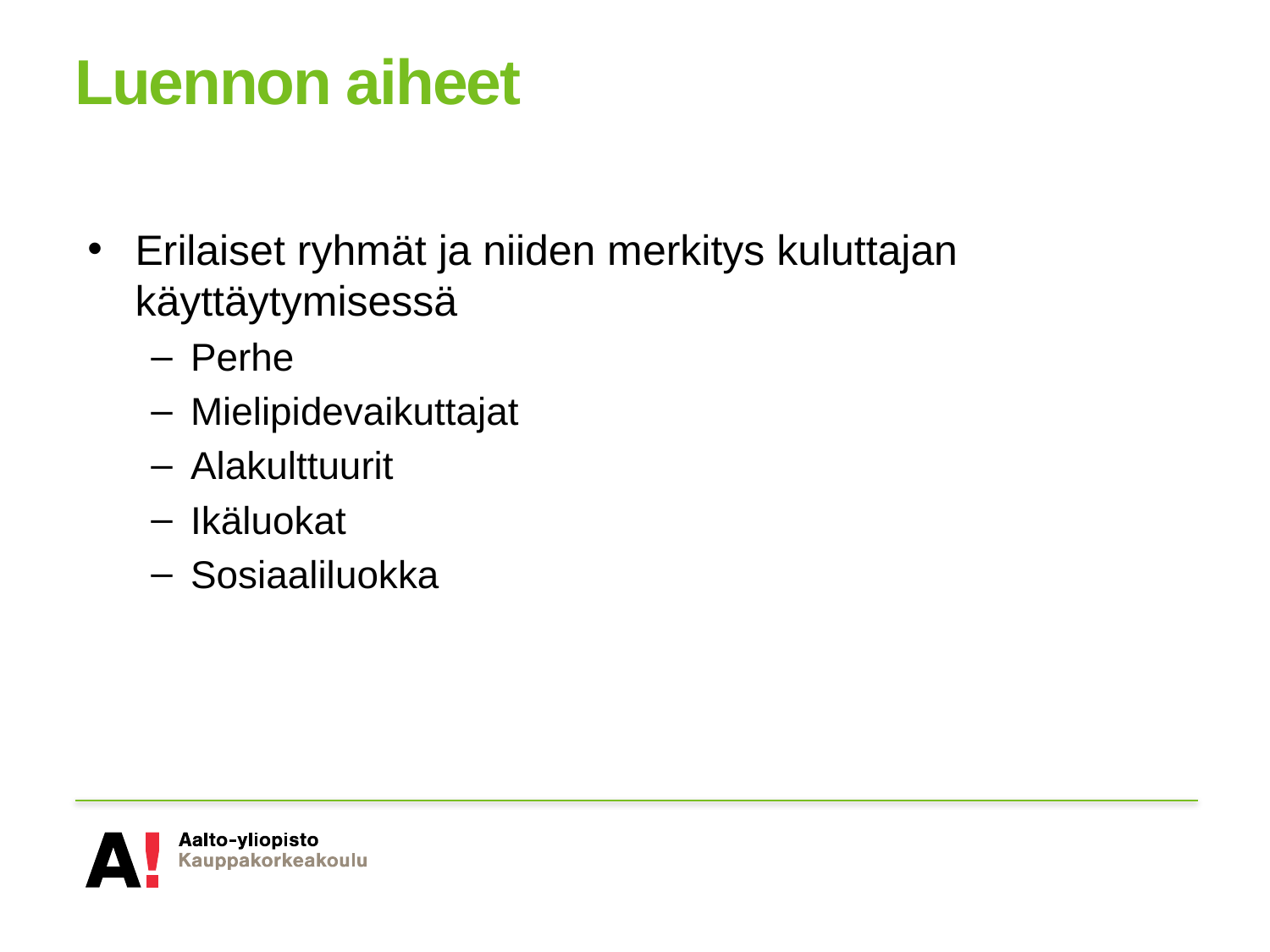

# Luennon aiheet
Erilaiset ryhmät ja niiden merkitys kuluttajan käyttäytymisessä
Perhe
Mielipidevaikuttajat
Alakulttuurit
Ikäluokat
Sosiaaliluokka